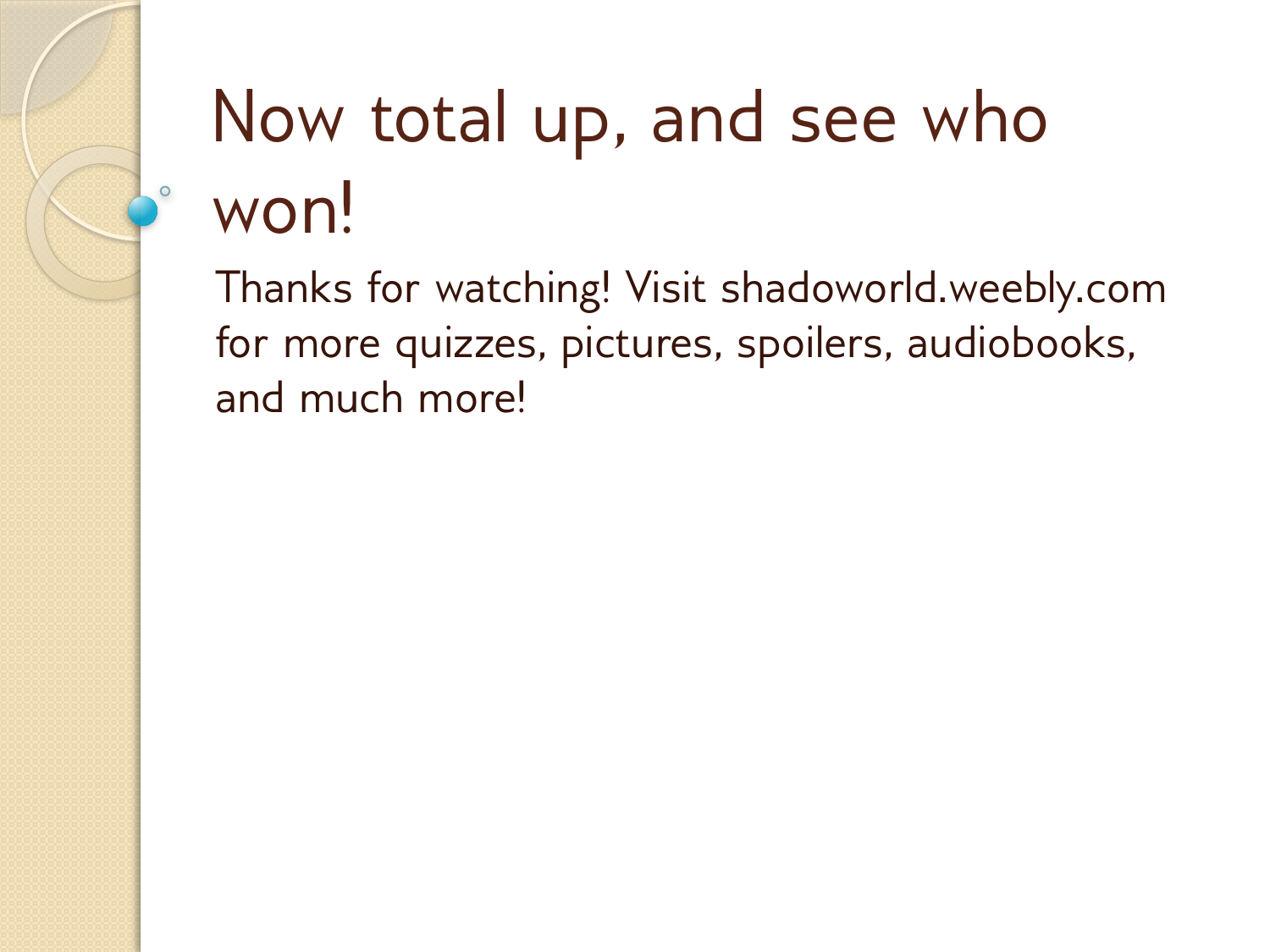

# Now total up, and see who won!
Thanks for watching! Visit shadoworld.weebly.com for more quizzes, pictures, spoilers, audiobooks, and much more!